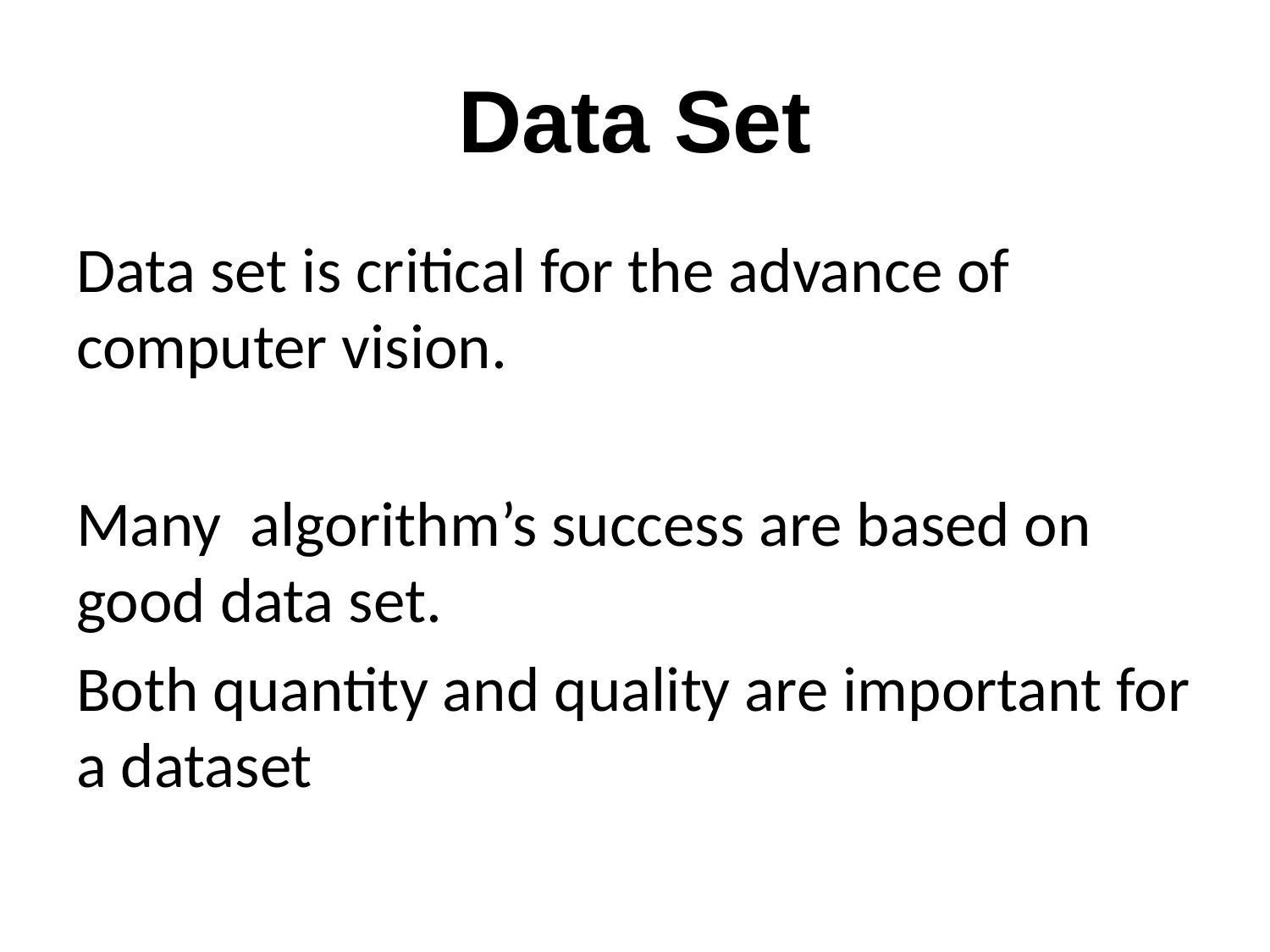

# Data Set
Data set is critical for the advance of computer vision.

Many  algorithm’s success are based on good data set.
Both quantity and quality are important for a dataset